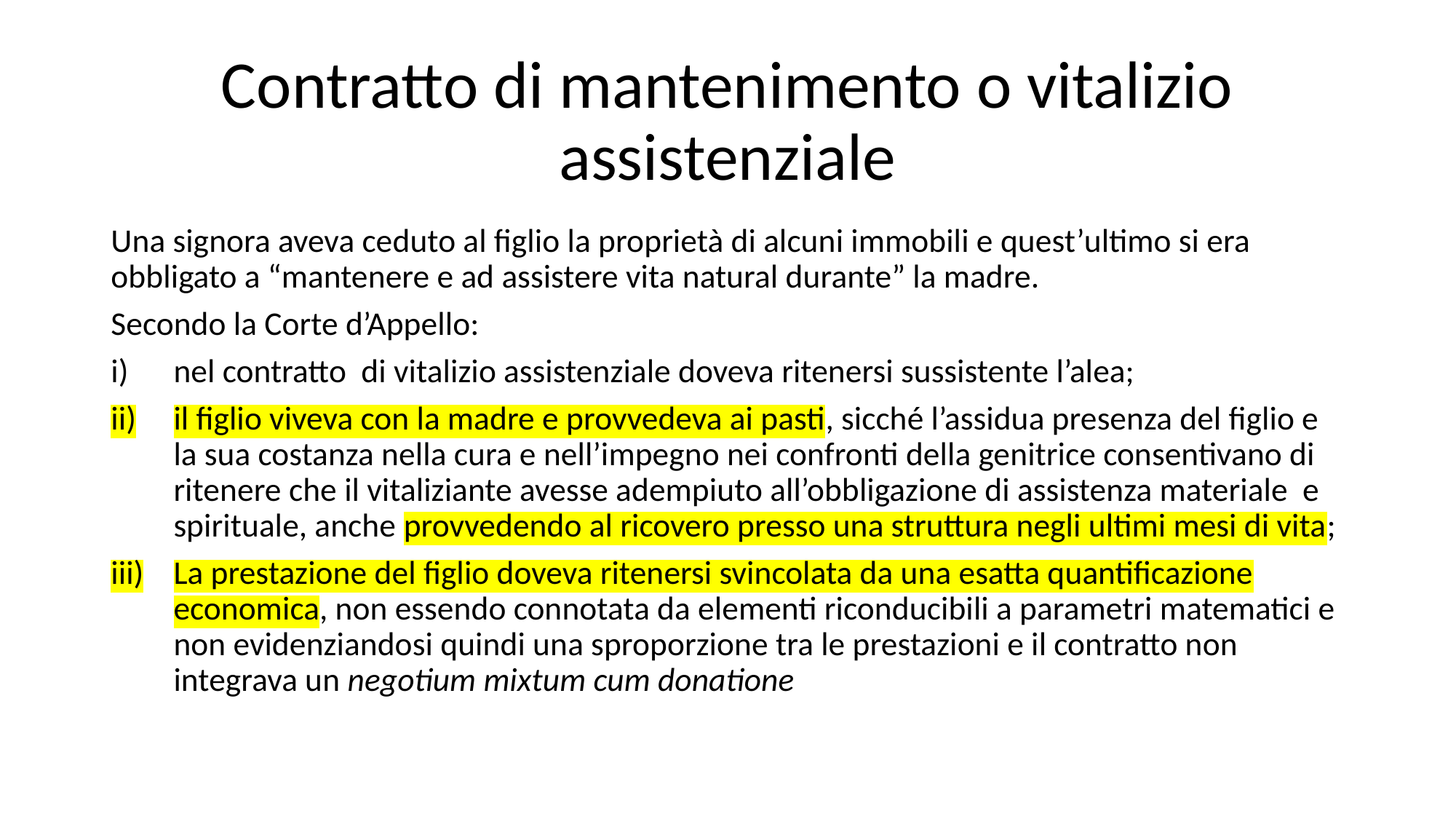

# Contratto di mantenimento o vitalizio assistenziale
Una signora aveva ceduto al figlio la proprietà di alcuni immobili e quest’ultimo si era obbligato a “mantenere e ad assistere vita natural durante” la madre.
Secondo la Corte d’Appello:
nel contratto  di vitalizio assistenziale doveva ritenersi sussistente l’alea;
il figlio viveva con la madre e provvedeva ai pasti, sicché l’assidua presenza del figlio e la sua costanza nella cura e nell’impegno nei confronti della genitrice consentivano di ritenere che il vitaliziante avesse adempiuto all’obbligazione di assistenza materiale  e spirituale, anche provvedendo al ricovero presso una struttura negli ultimi mesi di vita;
La prestazione del figlio doveva ritenersi svincolata da una esatta quantificazione economica, non essendo connotata da elementi riconducibili a parametri matematici e non evidenziandosi quindi una sproporzione tra le prestazioni e il contratto non integrava un negotium mixtum cum donatione